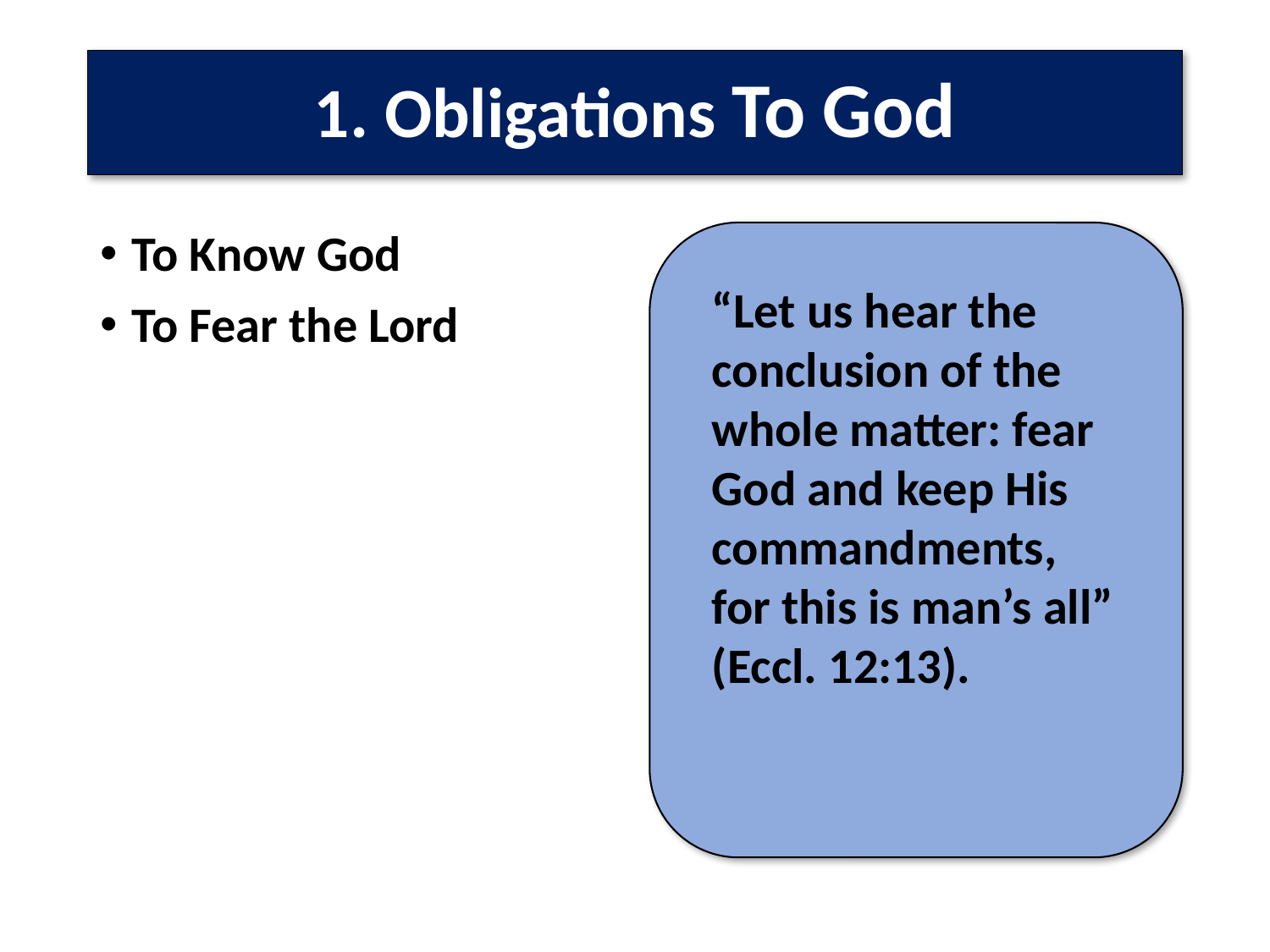

# 1. Obligations To God
To Know God
To Fear the Lord

“Let us hear the conclusion of the whole matter: fear God and keep His commandments,
for this is man’s all” (Eccl. 12:13).